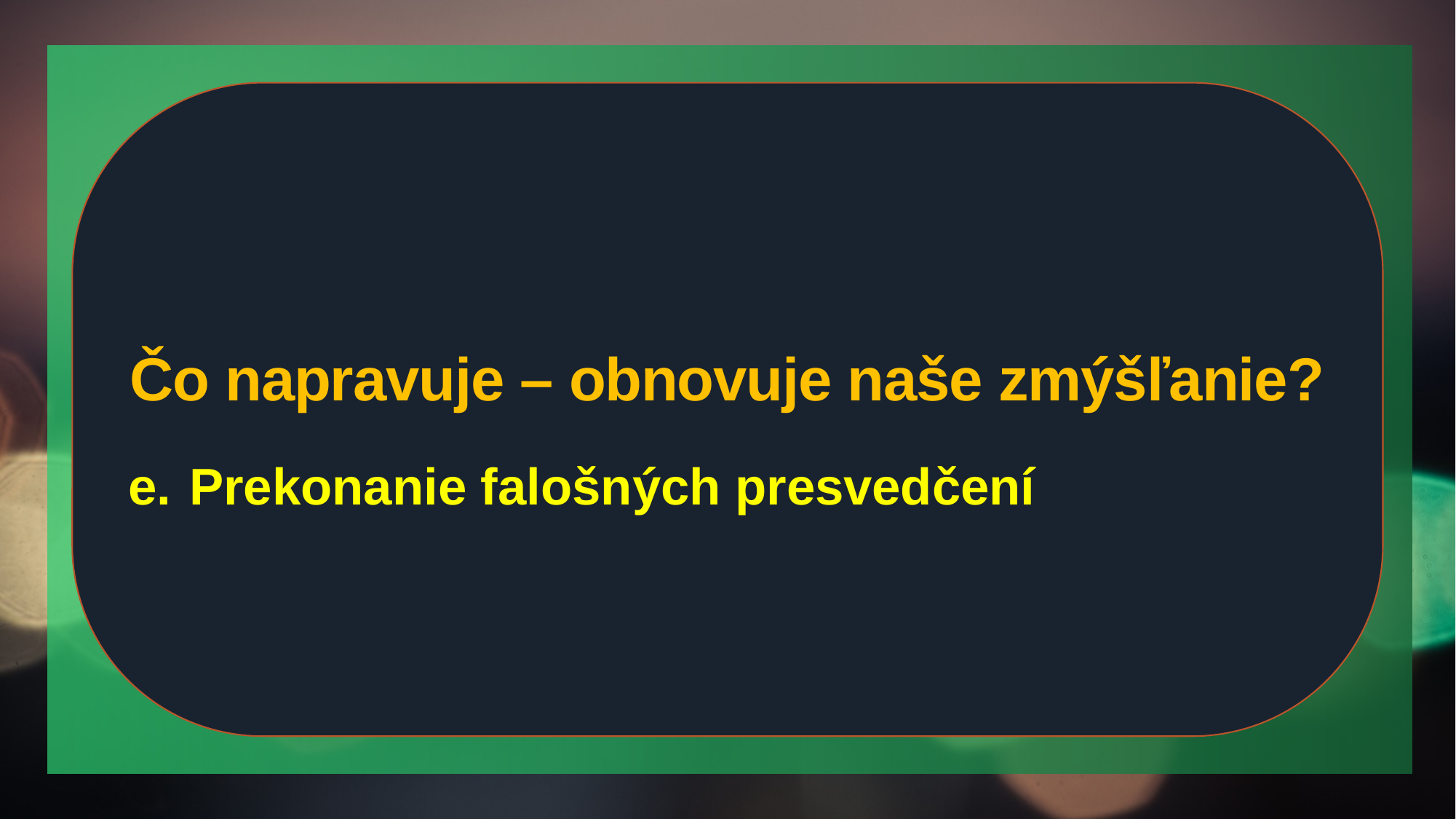

Čo napravuje – obnovuje naše zmýšľanie?
Prekonanie falošných presvedčení